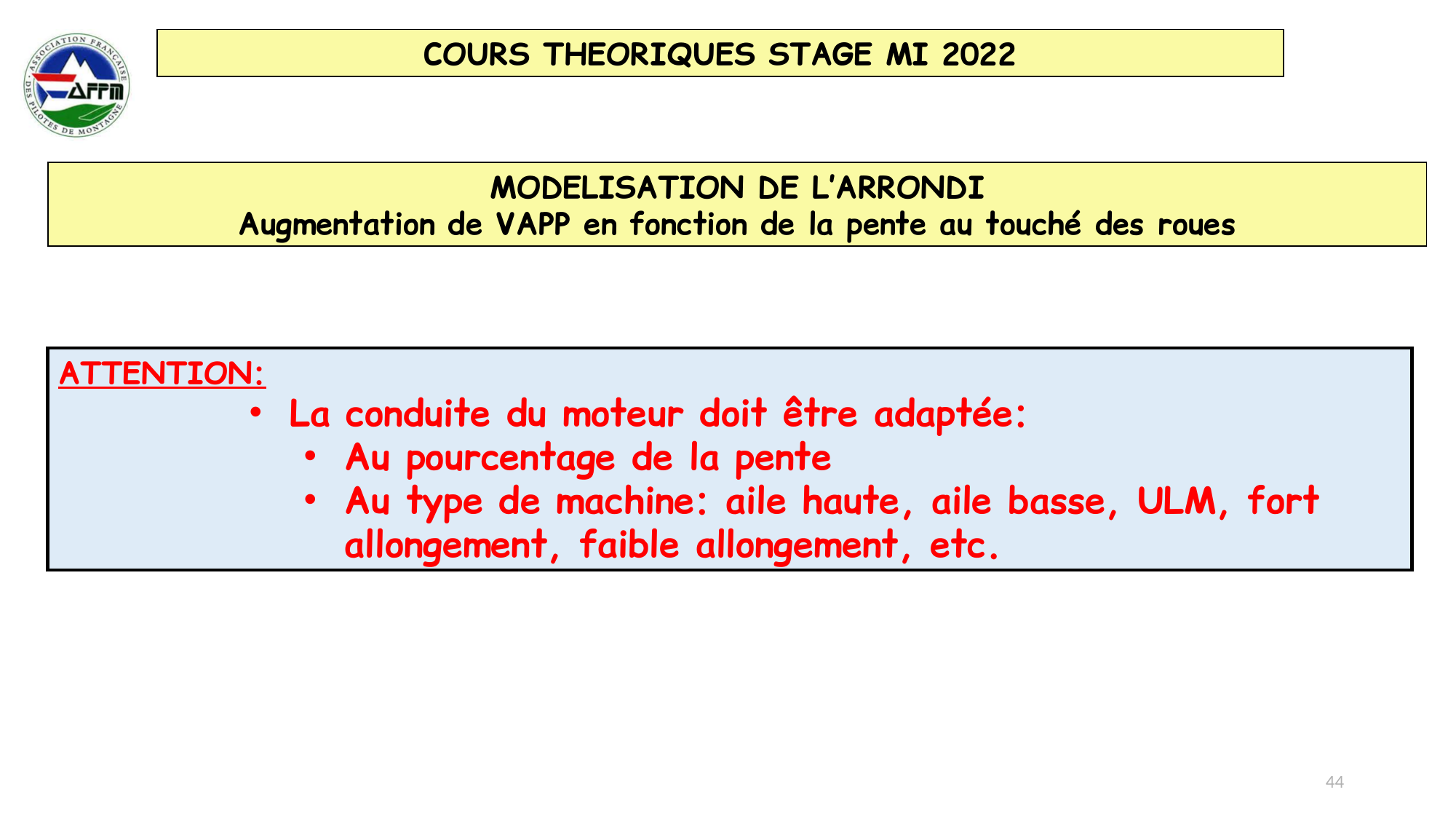

MODELISATION DE L’ARRONDI
Augmentation de VAPP en fonction de la pente au touché des roues
Attention:
La conduite du moteur doit être adaptée:
Au pourcentage de la pente
Au type de machine: aile haute, aile basse, ULM, fort allongement, faible allongement, etc.
44